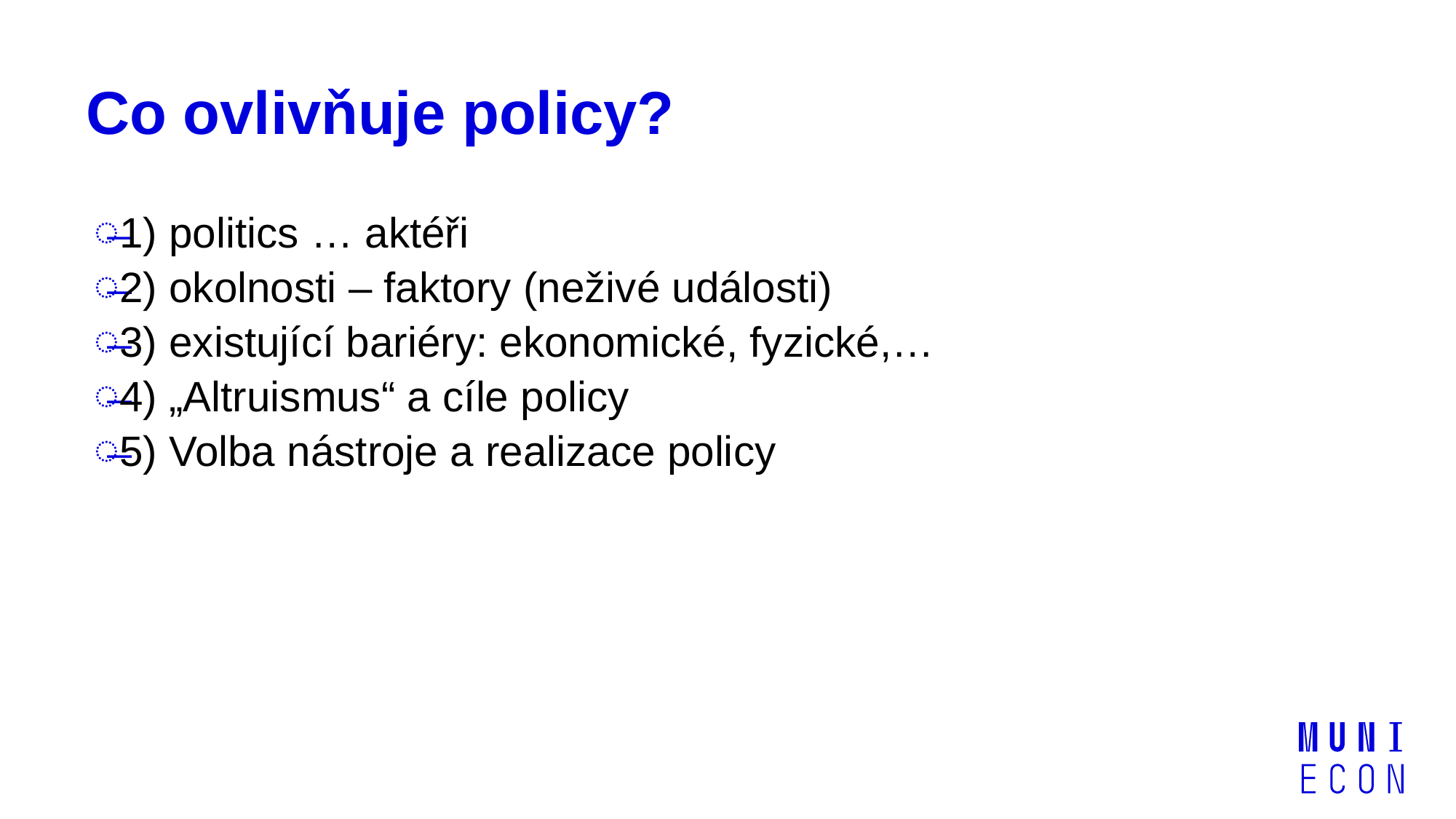

# Co ovlivňuje policy?
1) politics … aktéři
2) okolnosti – faktory (neživé události)
3) existující bariéry: ekonomické, fyzické,…
4) „Altruismus“ a cíle policy
5) Volba nástroje a realizace policy